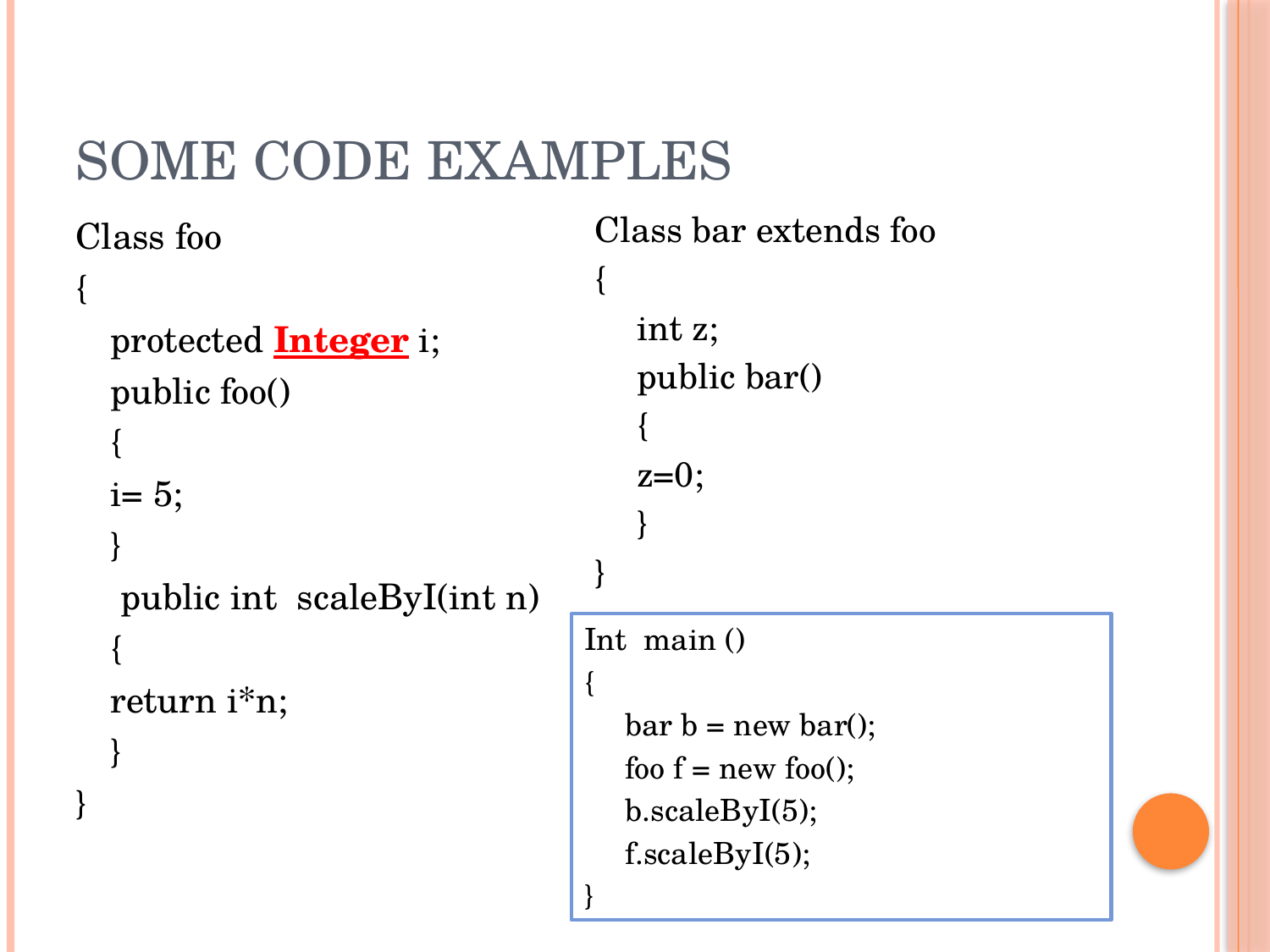

# Some code examples
Class bar extends foo
{
	int z;
	public bar()
	{
		z=0;
	}
}

Class foo
{
	protected Integer i;
	public foo()
	{
		i= 5;
	}
	 public int  scaleByI(int n)
	{
		return i*n;
	}
}

Int  main ()
{
	bar b = new bar();
	foo f = new foo();
	b.scaleByI(5);
	f.scaleByI(5);
}